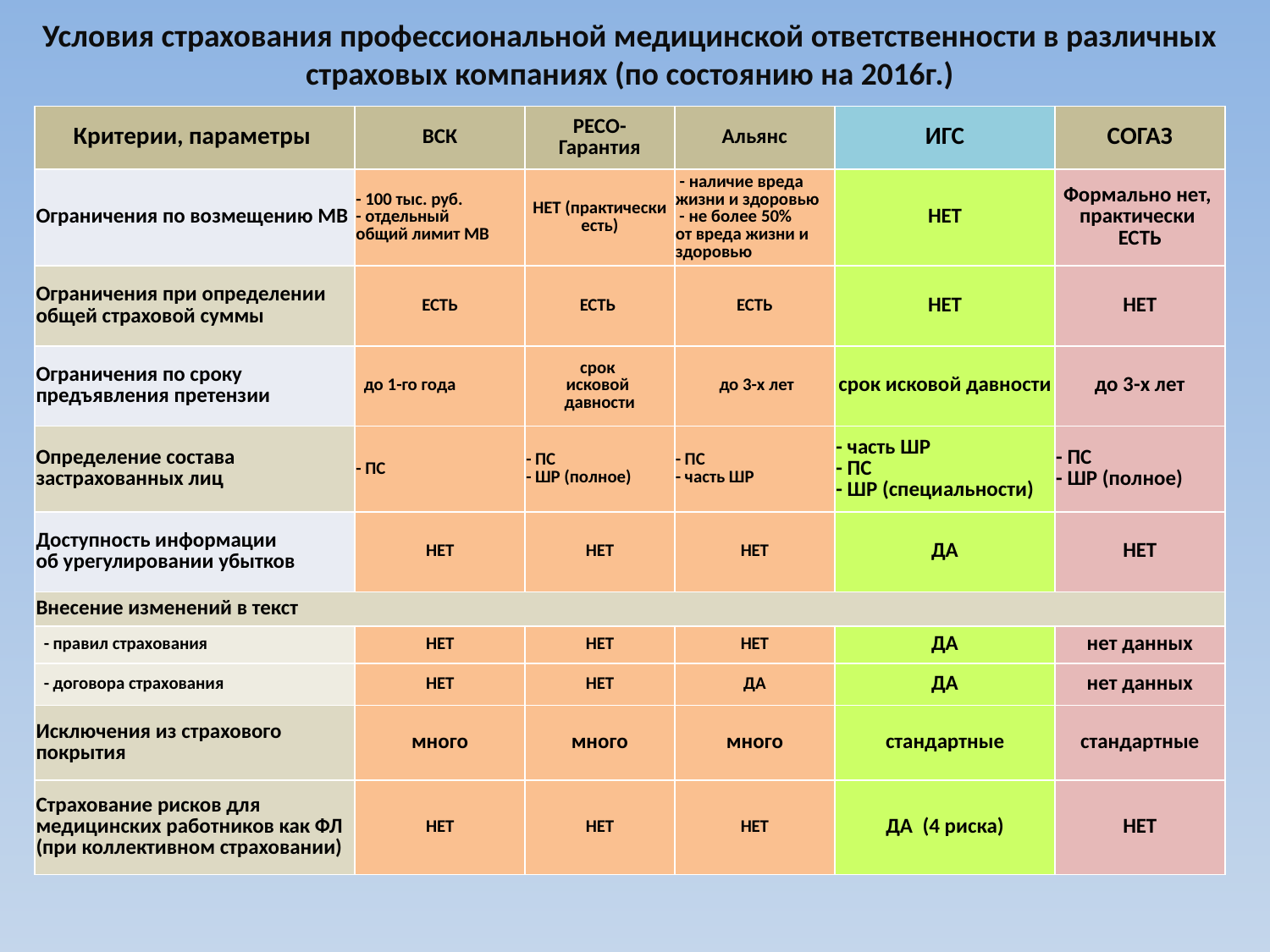

# Условия страхования профессиональной медицинской ответственности в различных страховых компаниях (по состоянию на 2016г.)
| Критерии, параметры | ВСК | РЕСО- Гарантия | Альянс | ИГС | СОГАЗ |
| --- | --- | --- | --- | --- | --- |
| Ограничения по возмещению МВ | - 100 тыс. руб. - отдельный общий лимит МВ | НЕТ (практически есть) | - наличие вреда жизни и здоровью - не более 50% от вреда жизни и здоровью | НЕТ | Формально нет, практически ЕСТЬ |
| Ограничения при определении общей страховой суммы | ЕСТЬ | ЕСТЬ | ЕСТЬ | НЕТ | НЕТ |
| Ограничения по сроку предъявления претензии | до 1-го года | срок исковой давности | до 3-х лет | срок исковой давности | до 3-х лет |
| Определение состава застрахованных лиц | - ПС | - ПС - ШР (полное) | - ПС - часть ШР | - часть ШР - ПС - ШР (специальности) | - ПС - ШР (полное) |
| Доступность информации об урегулировании убытков | НЕТ | НЕТ | НЕТ | ДА | НЕТ |
| Внесение изменений в текст |  |  |  |  |  |
| - правил страхования | НЕТ | НЕТ | НЕТ | ДА | нет данных |
| - договора страхования | НЕТ | НЕТ | ДА | ДА | нет данных |
| Исключения из страхового покрытия | много | много | много | стандартные | стандартные |
| Страхование рисков для медицинских работников как ФЛ (при коллективном страховании) | НЕТ | НЕТ | НЕТ | ДА (4 риска) | НЕТ |